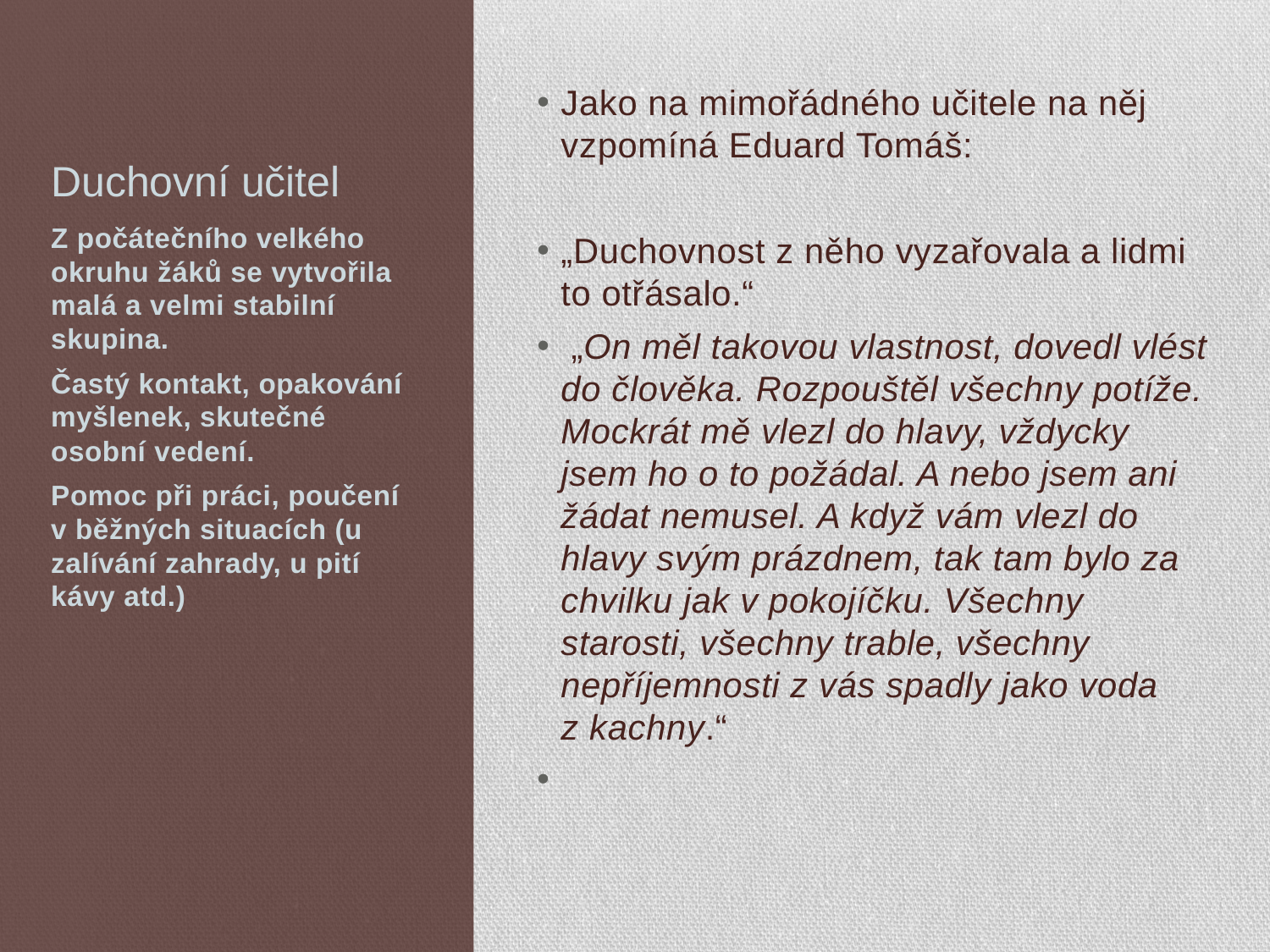

# Duchovní učitel
Jako na mimořádného učitele na něj vzpomíná Eduard Tomáš:

„Duchovnost z něho vyzařovala a lidmi to otřásalo.“
 „On měl takovou vlastnost, dovedl vlést do člověka. Rozpouštěl všechny potíže. Mockrát mě vlezl do hlavy, vždycky jsem ho o to požádal. A nebo jsem ani žádat nemusel. A když vám vlezl do hlavy svým prázdnem, tak tam bylo za  chvilku jak v pokojíčku. Všechny starosti, všechny trable, všechny nepříjemnosti z vás spadly jako voda z kachny.“

Z počátečního velkého okruhu žáků se vytvořila malá a velmi stabilní skupina.
Častý kontakt, opakování myšlenek, skutečné osobní vedení.
Pomoc při práci, poučení v běžných situacích (u zalívání zahrady, u pití kávy atd.)